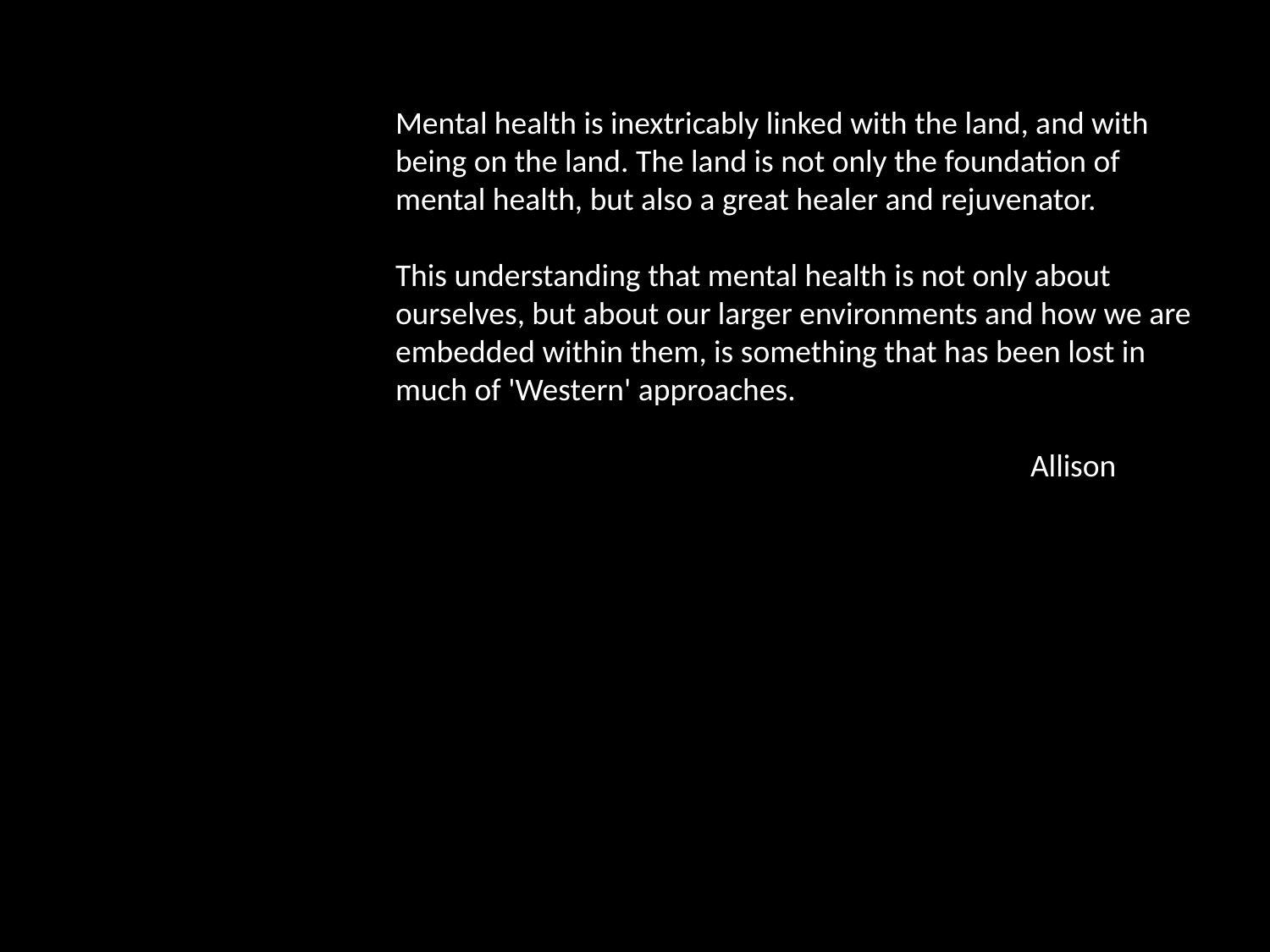

Mental health is inextricably linked with the land, and with being on the land. The land is not only the foundation of mental health, but also a great healer and rejuvenator.

This understanding that mental health is not only about ourselves, but about our larger environments and how we are embedded within them, is something that has been lost in much of 'Western' approaches.

					Allison